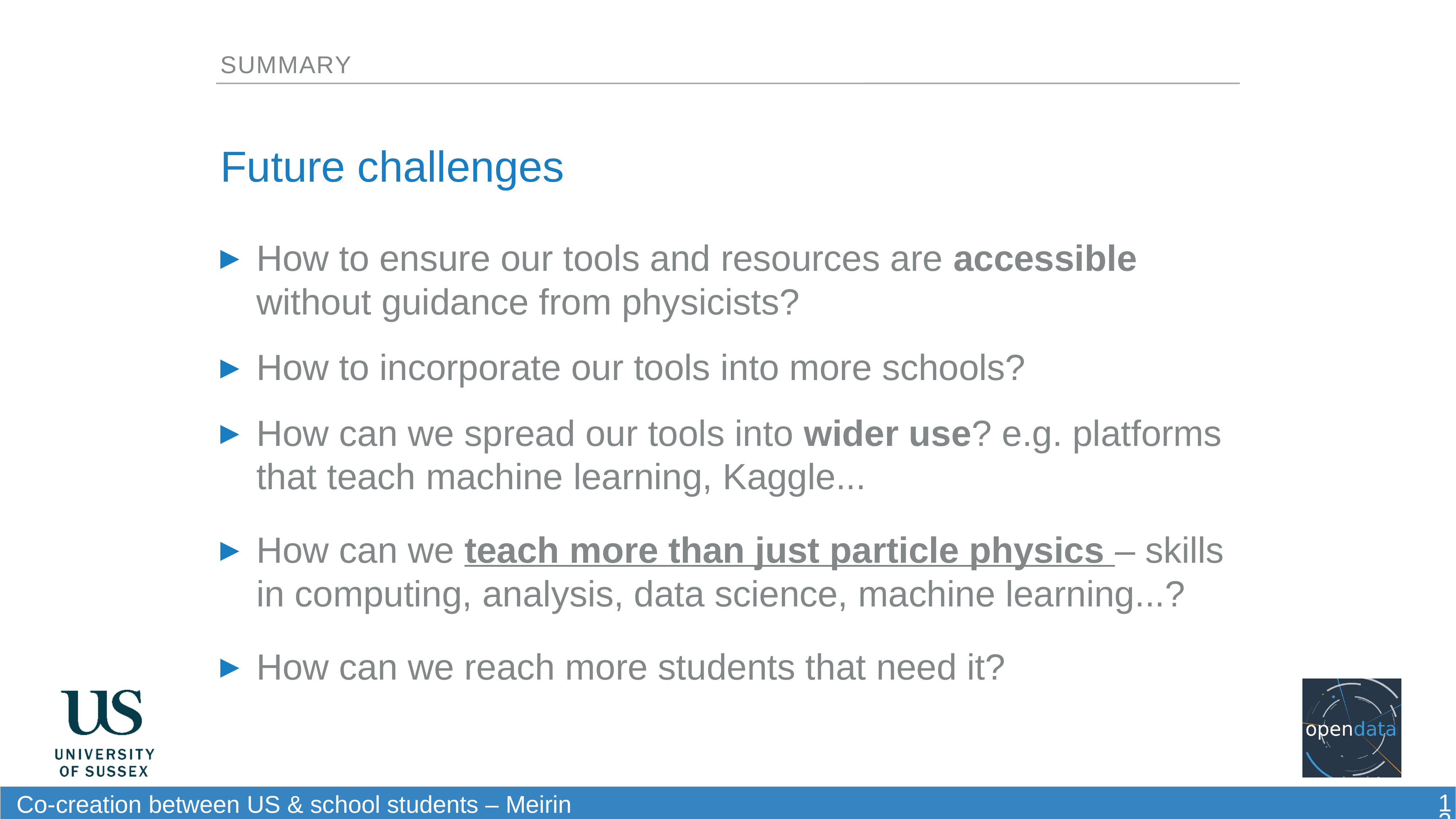

SUmmary

Future challenges

How to ensure our tools and resources are accessible without guidance from physicists?
How to incorporate our tools into more schools?
How can we spread our tools into wider use? e.g. platforms that teach machine learning, Kaggle...
How can we teach more than just particle physics – skills in computing, analysis, data science, machine learning...?
How can we reach more students that need it?
13